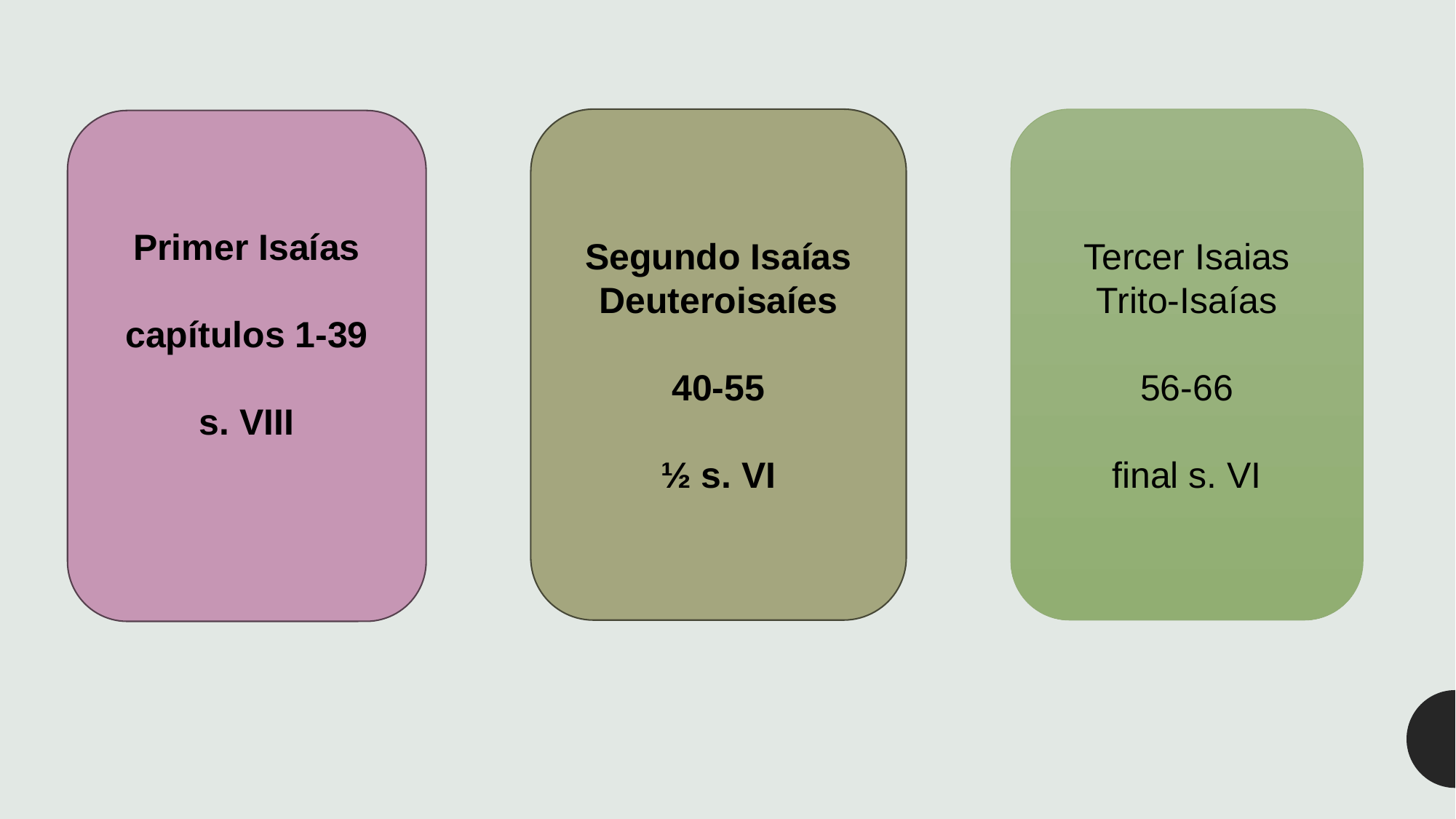

Segundo Isaías
Deuteroisaíes

40-55
½ s. VI
Tercer Isaias
Trito-Isaías

56-66

final s. VI
Primer Isaías

capítulos 1-39

s. VIII